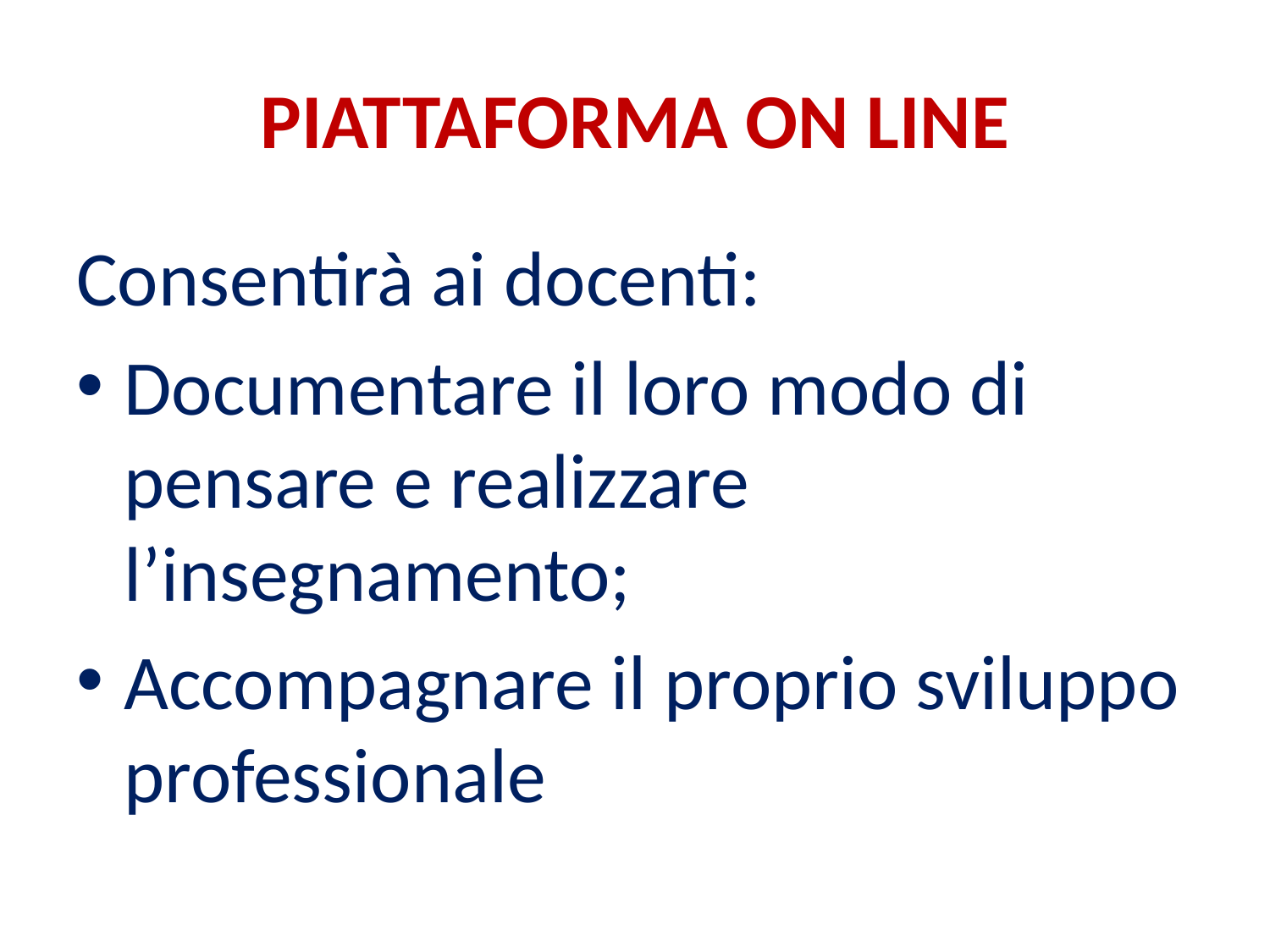

# PIATTAFORMA ON LINE
Consentirà ai docenti:
Documentare il loro modo di pensare e realizzare l’insegnamento;
Accompagnare il proprio sviluppo professionale